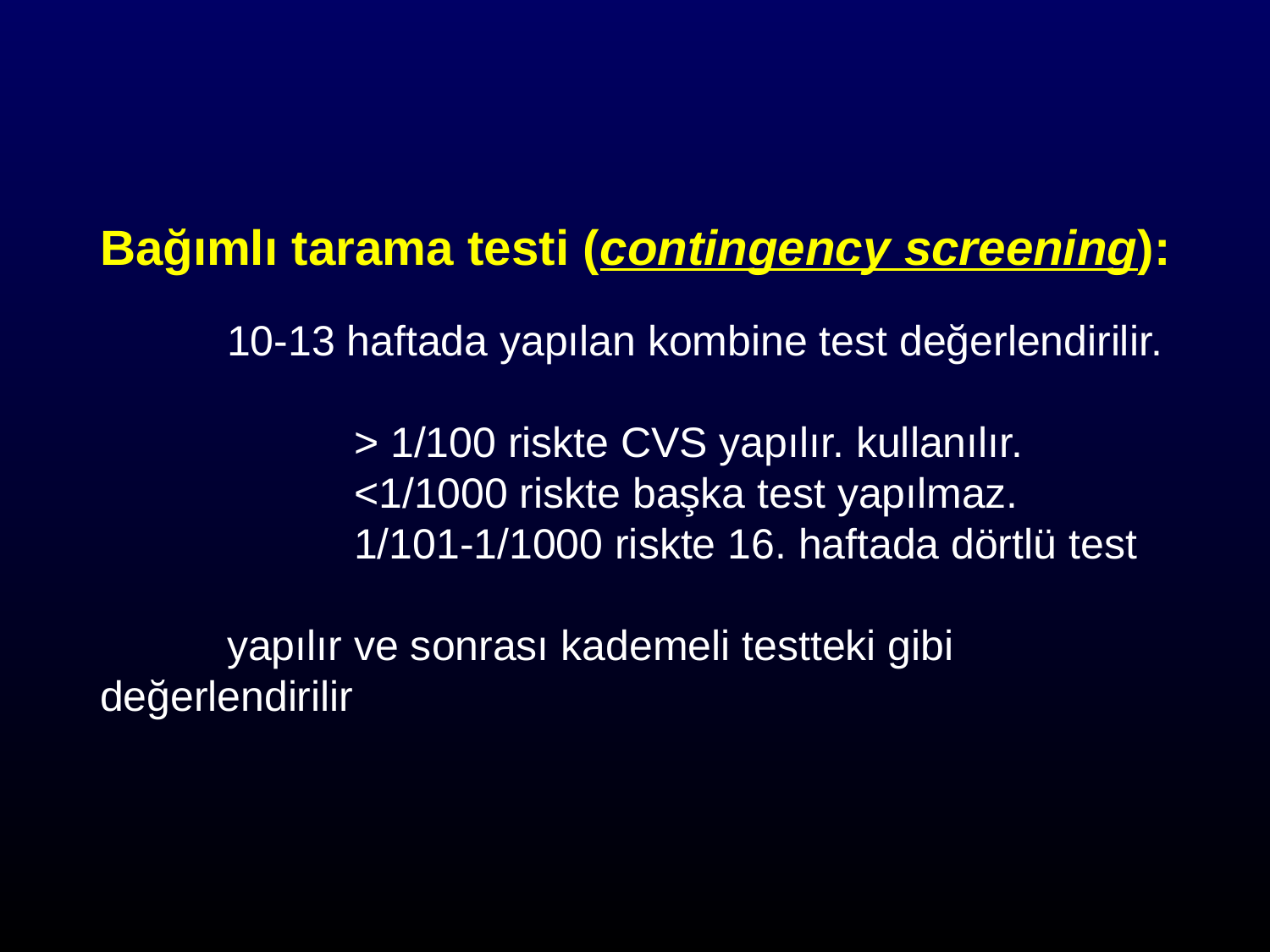

Bağımlı tarama testi (contingency screening):

	10-13 haftada yapılan kombine test değerlendirilir.

 		> 1/100 riskte CVS yapılır. kullanılır.
		<1/1000 riskte başka test yapılmaz.
		1/101-1/1000 riskte 16. haftada dörtlü test

	yapılır ve sonrası kademeli testteki gibi 	değerlendirilir